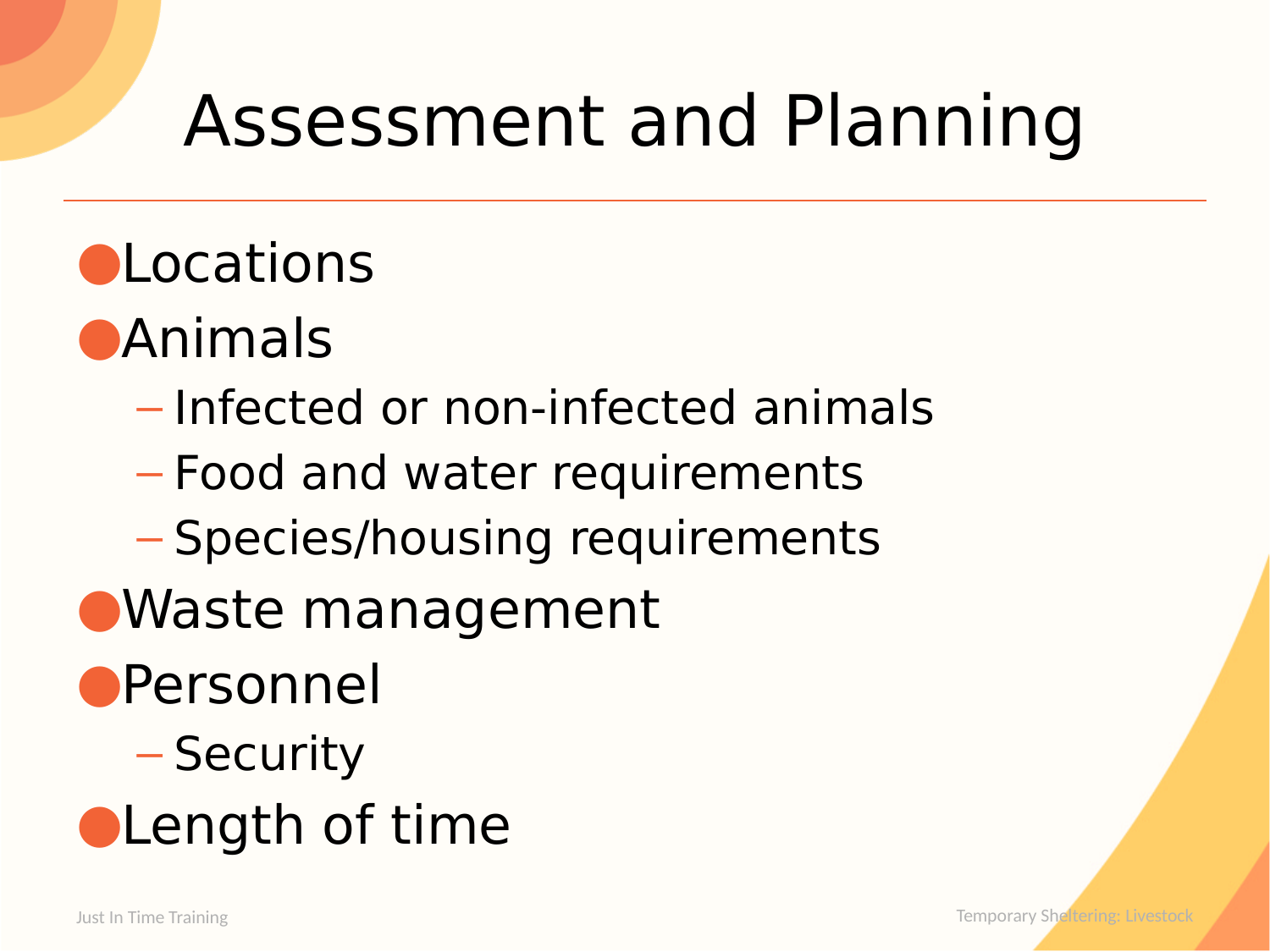

# Assessment and Planning
Locations
Animals
Infected or non-infected animals
Food and water requirements
Species/housing requirements
Waste management
Personnel
Security
Length of time
Just In Time Training
Temporary Sheltering: Livestock